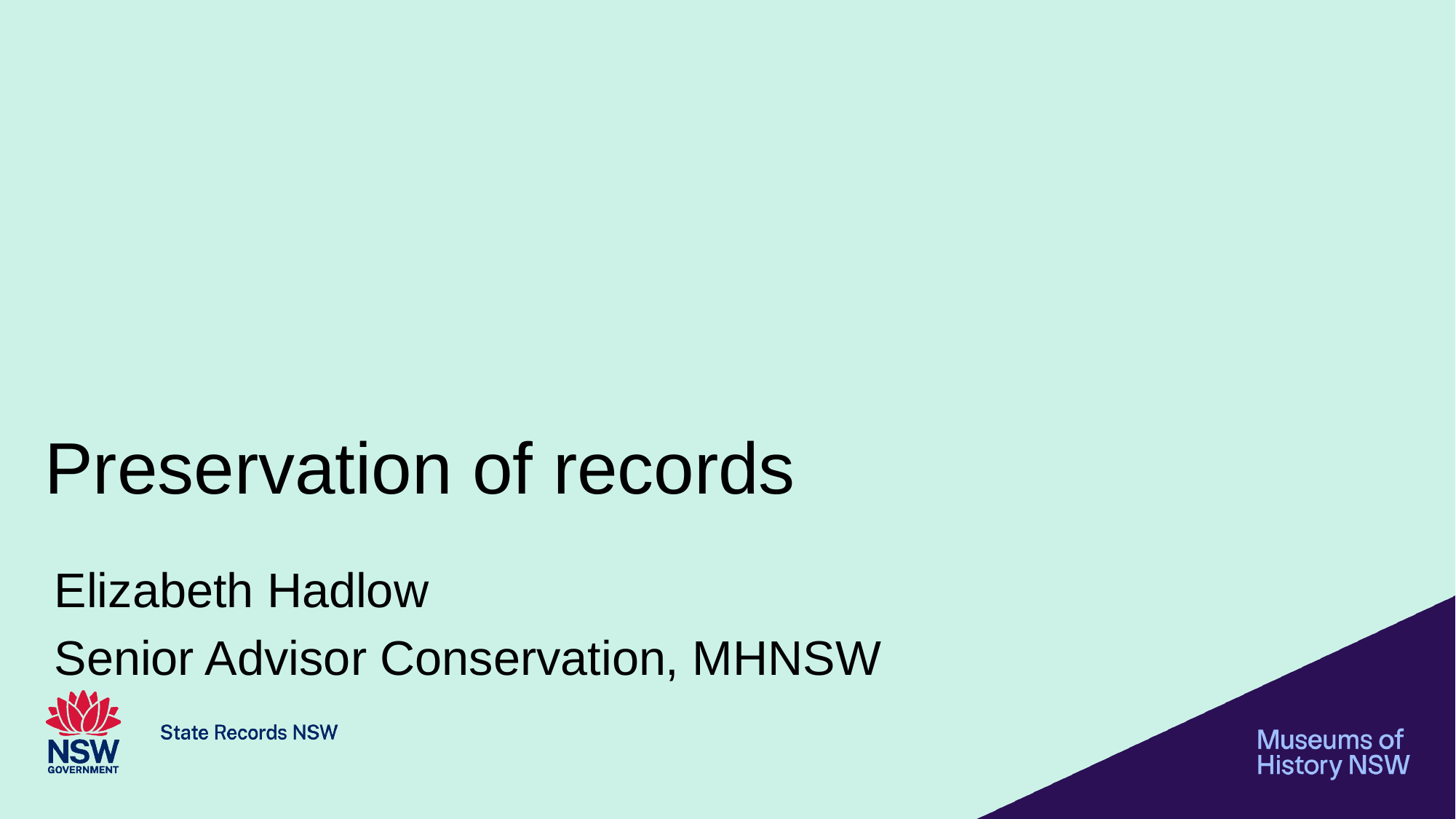

# Preservation of records
Elizabeth Hadlow
Senior Advisor Conservation, MHNSW